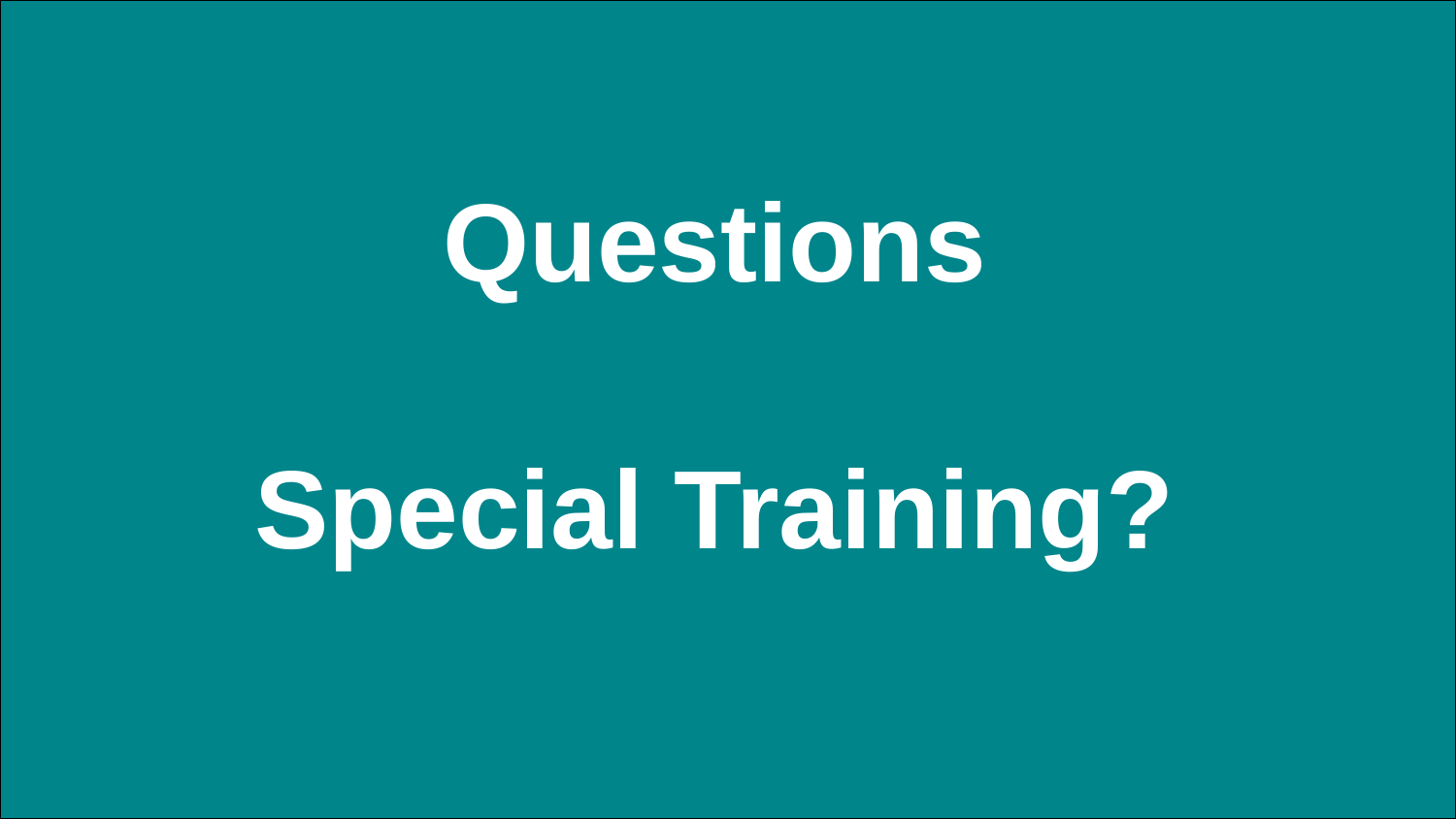

Sub headline here
# Questions Special Training?